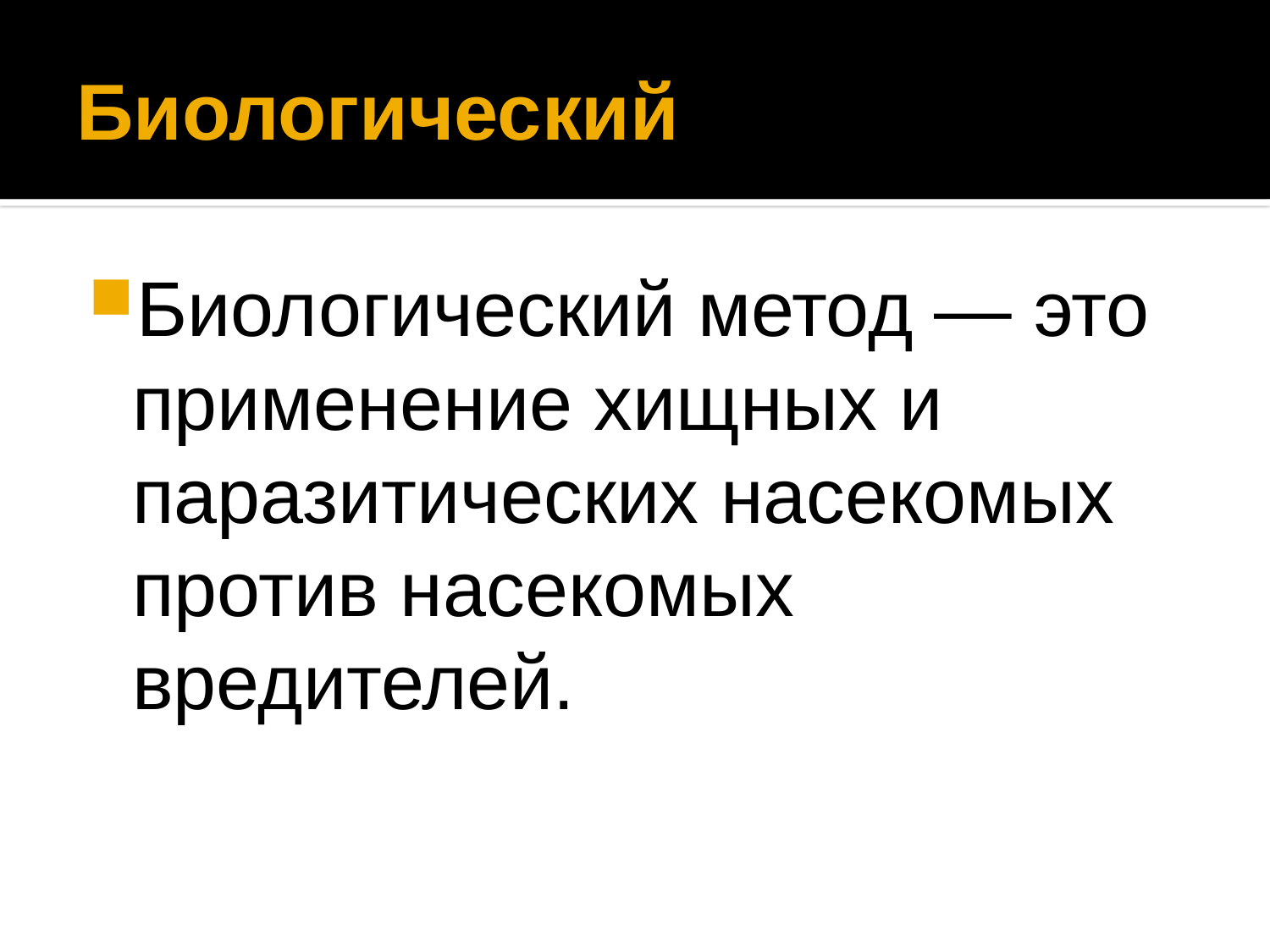

# Биологический
Биологический метод — это применение хищных и паразитических насекомых против насекомых вредителей.